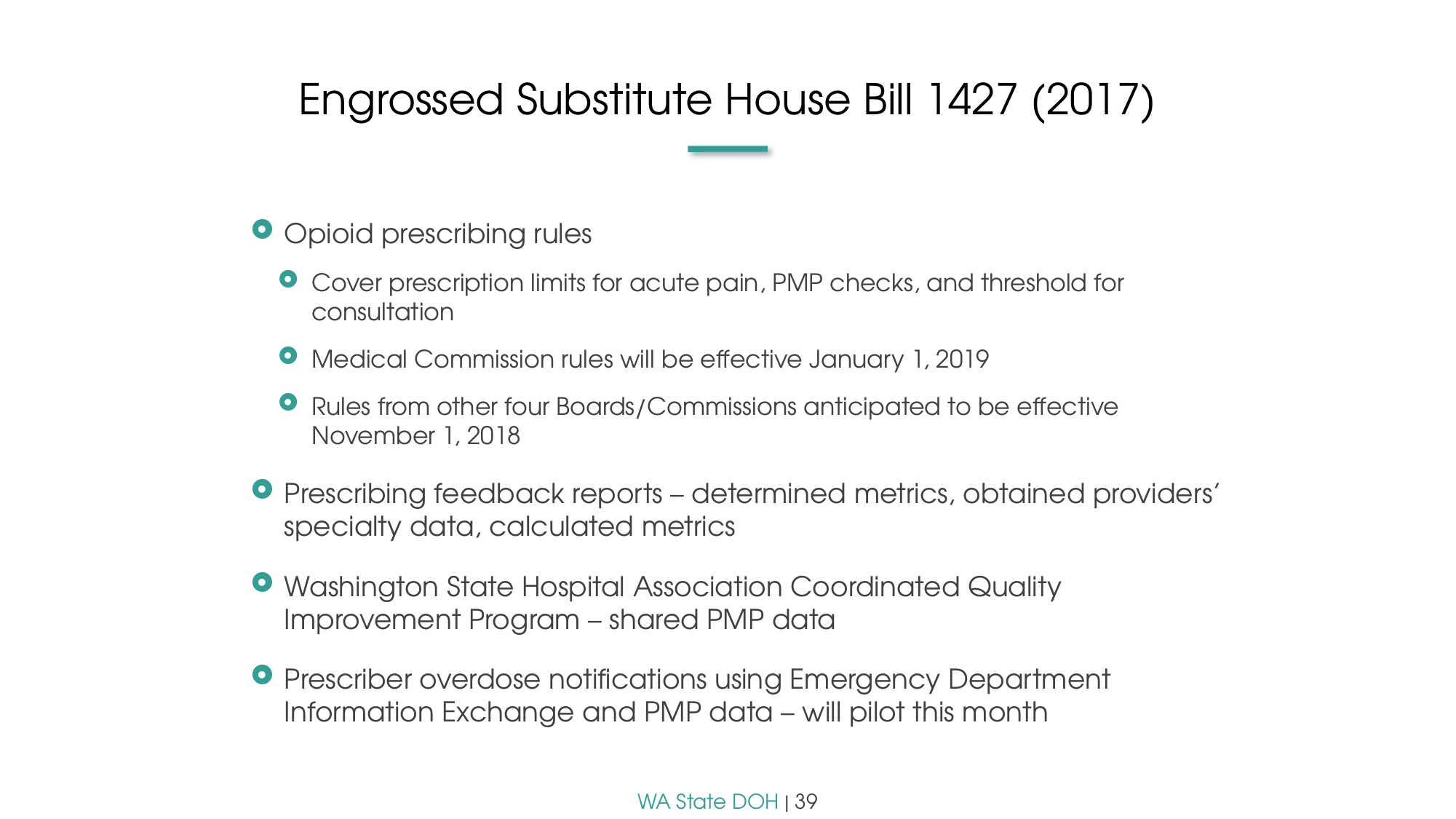

Engrossed Substitute House Bill 1427 (2017)
Opioid prescribing rules
Cover prescription limits for acute pain, PMP checks, and threshold for consultation
Medical Commission rules will be effective January 1, 2019
Rules from other four Boards/Commissions anticipated to be effective  November 1, 2018
Prescribing feedback reports – determined metrics, obtained providers’ specialty data, calculated metrics
Washington State Hospital Association Coordinated Quality Improvement Program – shared PMP data
Prescriber overdose notifications using Emergency Department Information Exchange and PMP data – will pilot this month